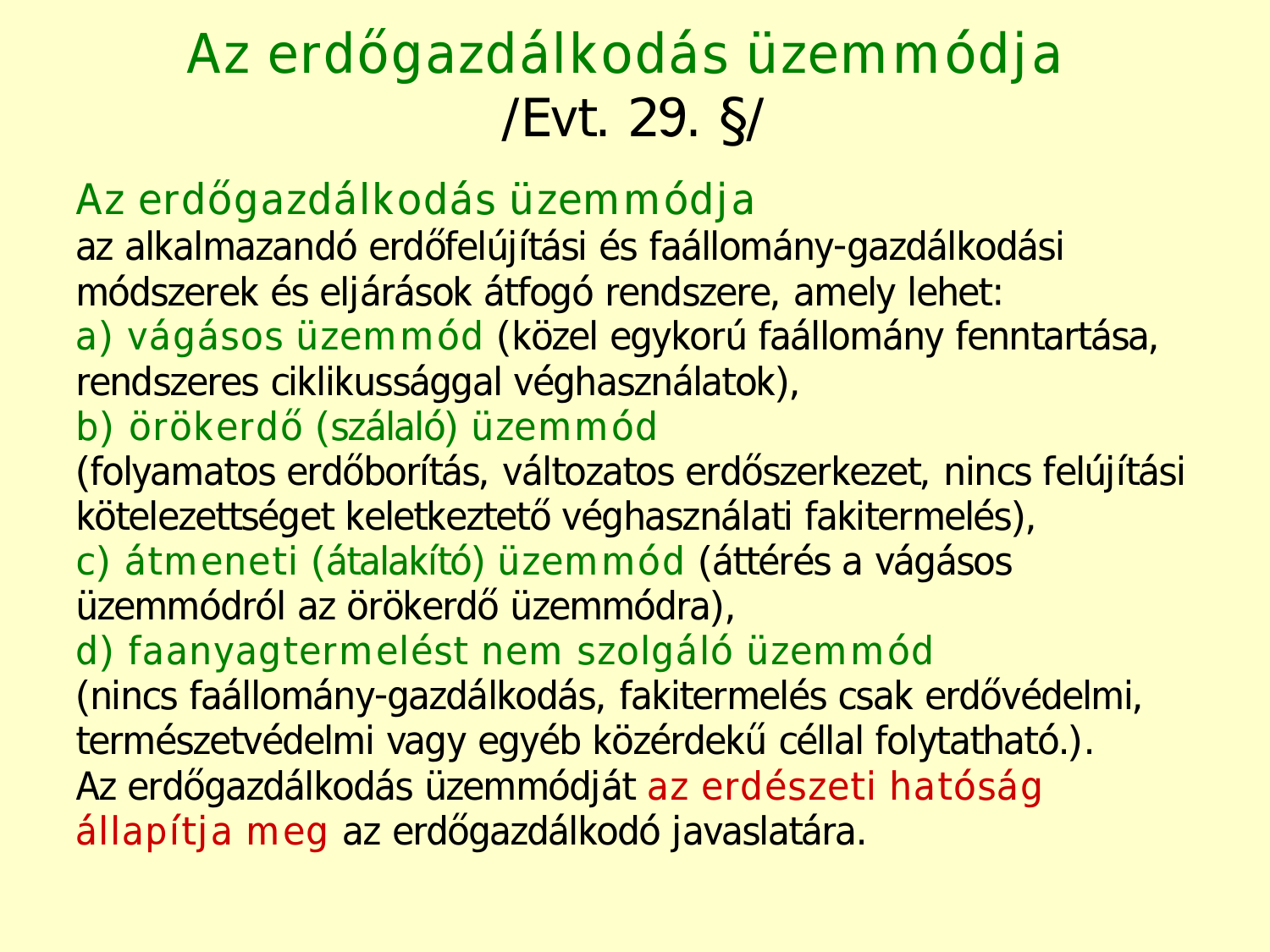

# Az erdőgazdálkodás üzemmódja /Evt. 29. §/
Az erdőgazdálkodás üzemmódja
az alkalmazandó erdőfelújítási és faállomány-gazdálkodási
módszerek és eljárások átfogó rendszere, amely lehet:
a) vágásos üzemmód (közel egykorú faállomány fenntartása,
rendszeres ciklikussággal véghasználatok),
b) örökerdő (szálaló) üzemmód
(folyamatos erdőborítás, változatos erdőszerkezet, nincs felújítási
kötelezettséget keletkeztető véghasználati fakitermelés),
c) átmeneti (átalakító) üzemmód (áttérés a vágásos
üzemmódról az örökerdő üzemmódra),
d) faanyagtermelést nem szolgáló üzemmód
(nincs faállomány-gazdálkodás, fakitermelés csak erdővédelmi,
természetvédelmi vagy egyéb közérdekű céllal folytatható.).
Az erdőgazdálkodás üzemmódját az erdészeti hatóság
állapítja meg az erdőgazdálkodó javaslatára.